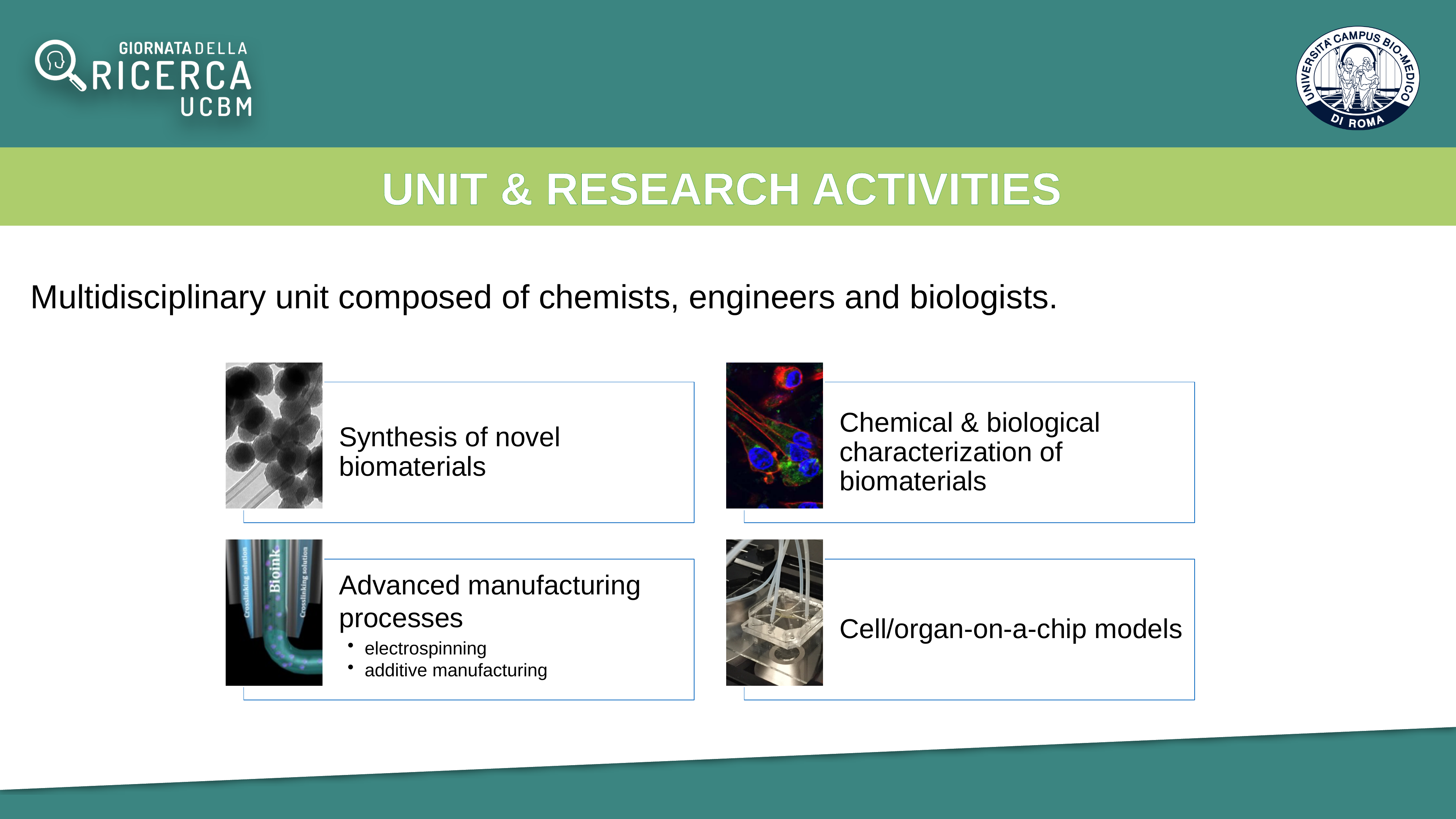

UNIT & RESEARCH ACTIVITIES

Multidisciplinary unit composed of chemists, engineers and biologists.

Synthesis of novel biomaterials
Chemical & biological characterization of biomaterials

Advanced manufacturing processes
electrospinning
additive manufacturing

Cell/organ-on-a-chip models